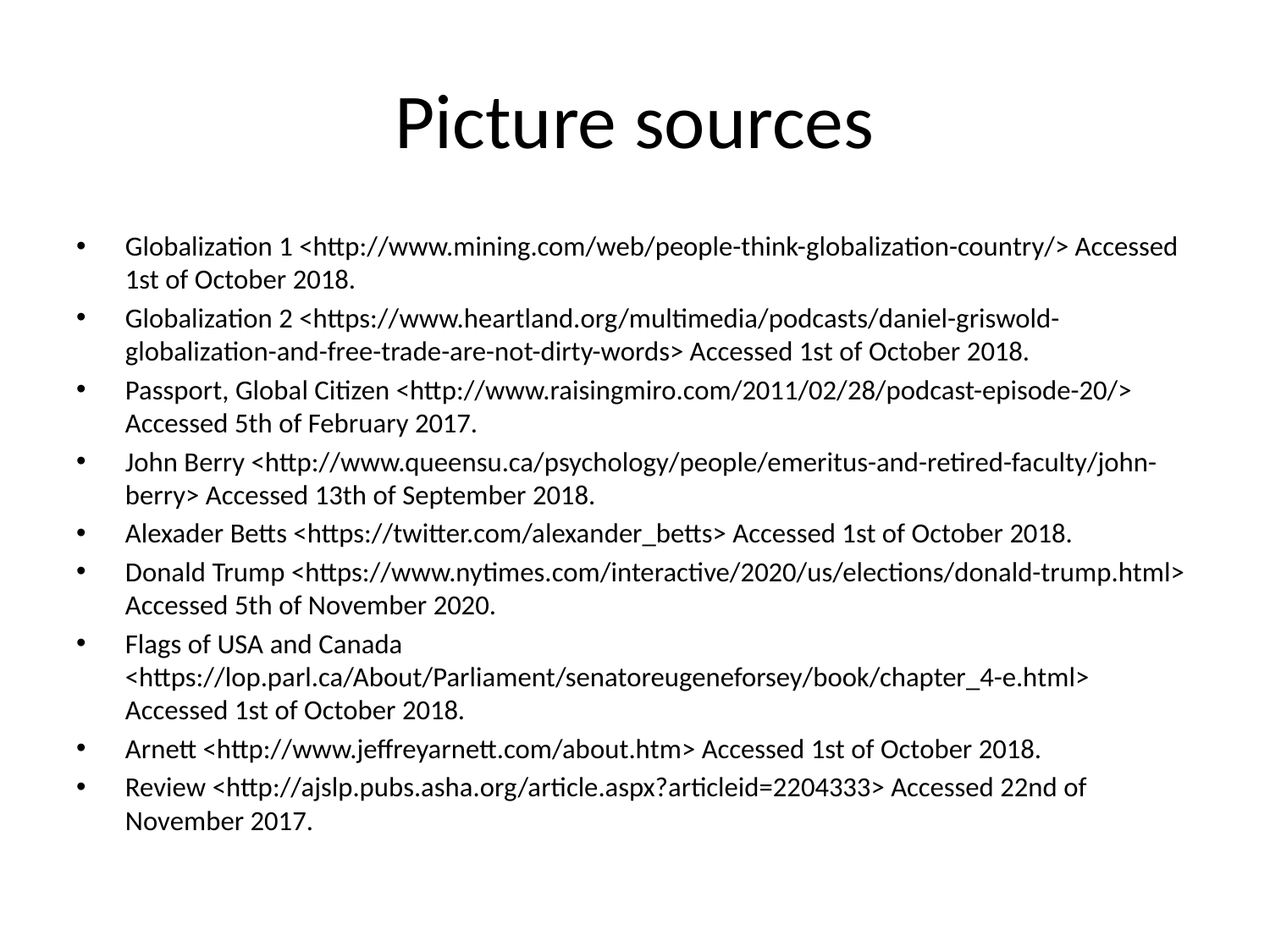

# Picture sources
Globalization 1 <http://www.mining.com/web/people-think-globalization-country/> Accessed 1st of October 2018.
Globalization 2 <https://www.heartland.org/multimedia/podcasts/daniel-griswold-globalization-and-free-trade-are-not-dirty-words> Accessed 1st of October 2018.
Passport, Global Citizen <http://www.raisingmiro.com/2011/02/28/podcast-episode-20/> Accessed 5th of February 2017.
John Berry <http://www.queensu.ca/psychology/people/emeritus-and-retired-faculty/john-berry> Accessed 13th of September 2018.
Alexader Betts <https://twitter.com/alexander_betts> Accessed 1st of October 2018.
Donald Trump <https://www.nytimes.com/interactive/2020/us/elections/donald-trump.html> Accessed 5th of November 2020.
Flags of USA and Canada <https://lop.parl.ca/About/Parliament/senatoreugeneforsey/book/chapter_4-e.html> Accessed 1st of October 2018.
Arnett <http://www.jeffreyarnett.com/about.htm> Accessed 1st of October 2018.
Review <http://ajslp.pubs.asha.org/article.aspx?articleid=2204333> Accessed 22nd of November 2017.